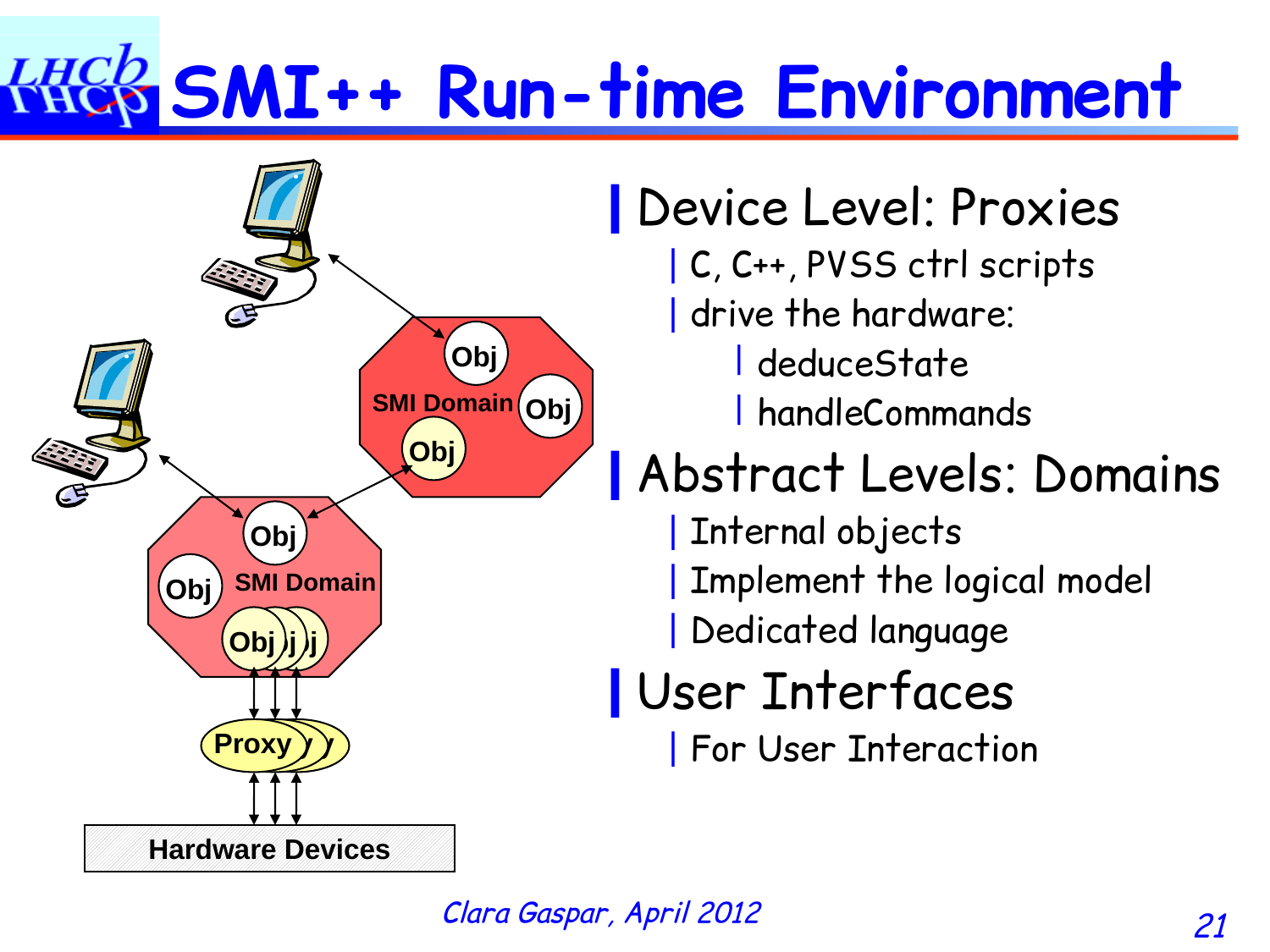

# SMI++ Run-time Environment

Device Level: Proxies
C, C++, PVSS ctrl scripts
drive the hardware:
deduceState
handleCommands
Abstract Levels: Domains
Internal objects
Implement the logical model
Dedicated language
User Interfaces
For User Interaction

Obj

Obj
SMI Domain

Obj

Obj

Obj
SMI Domain

Obj

Obj
Obj

Proxy

Proxy

Proxy

Hardware Devices
21